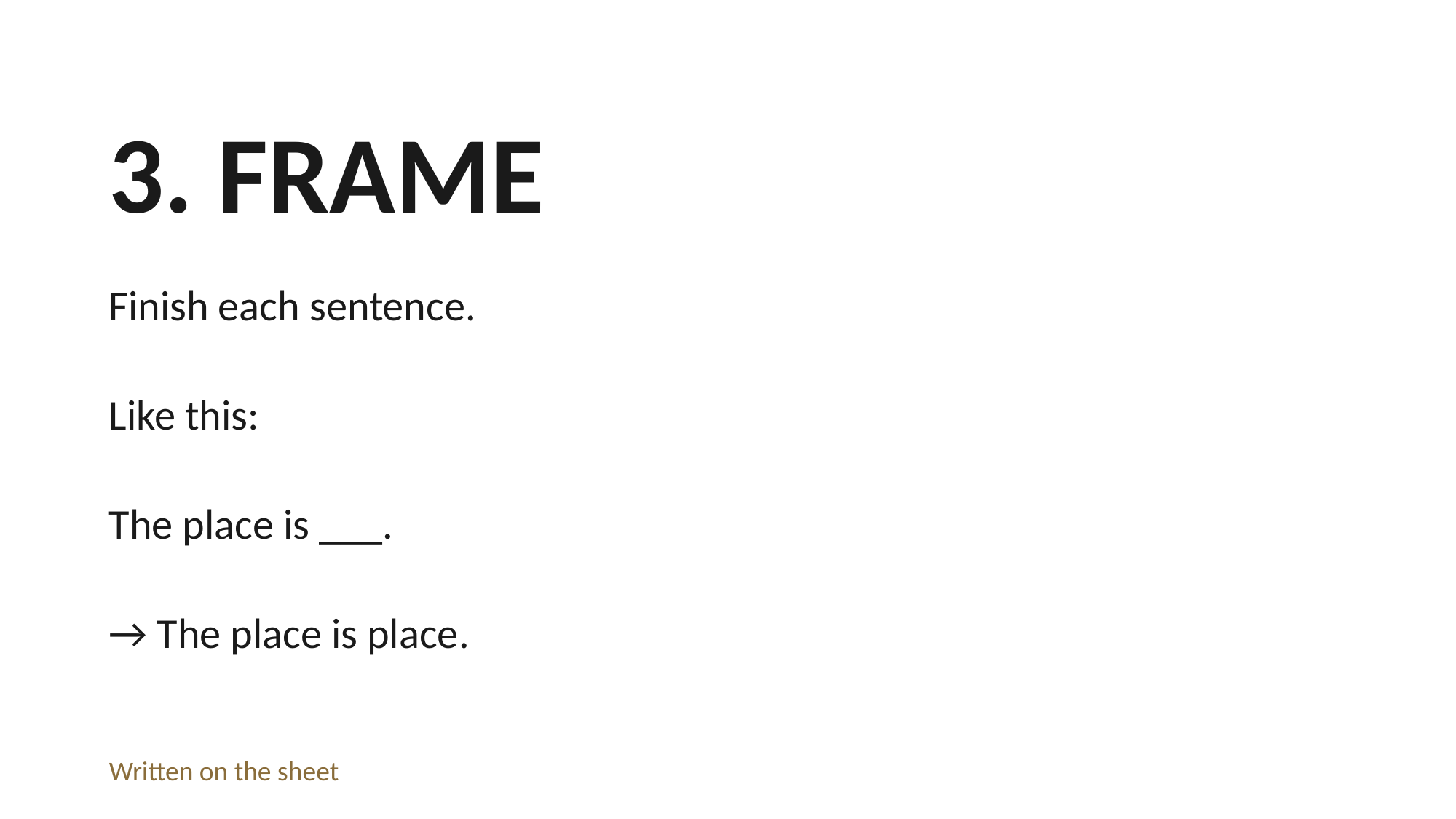

3. FRAME
Finish each sentence.
Like this:
The place is ___.
→ The place is place.
Written on the sheet